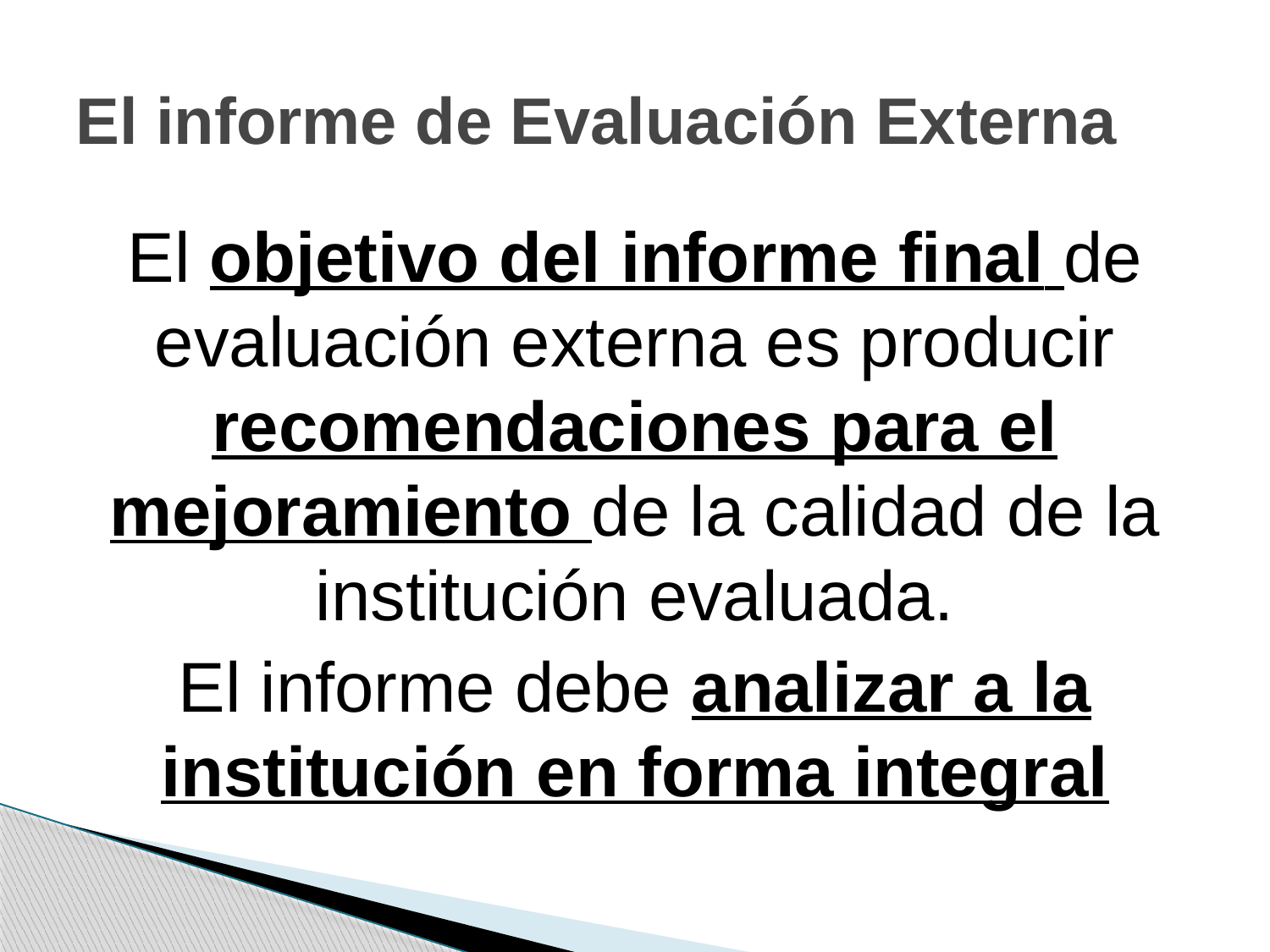

# El informe de Evaluación Externa
El objetivo del informe final de evaluación externa es producir recomendaciones para el mejoramiento de la calidad de la institución evaluada.
El informe debe analizar a la institución en forma integral